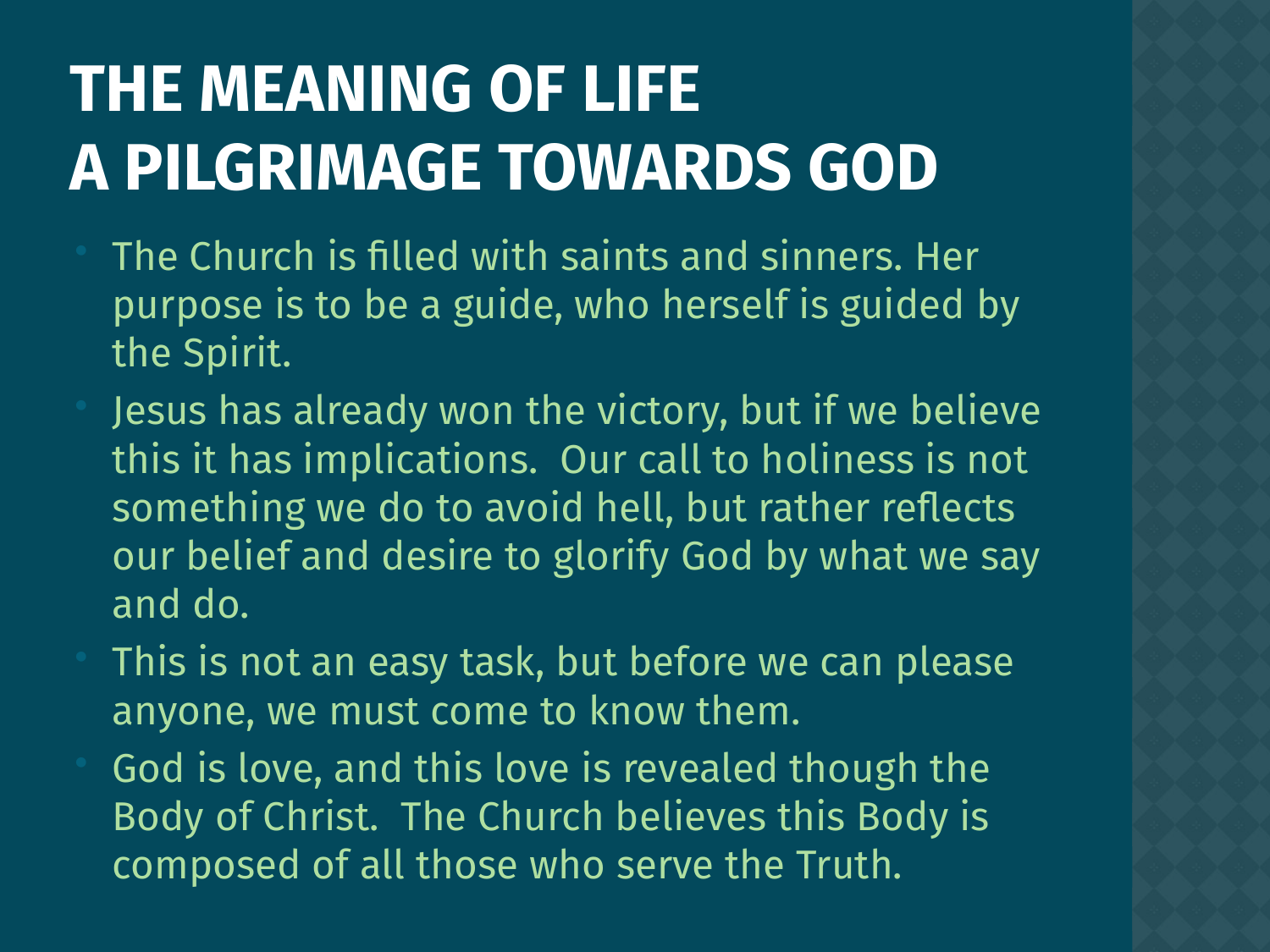

# The Meaning of life A Pilgrimage towards God
The Church is filled with saints and sinners. Her purpose is to be a guide, who herself is guided by the Spirit.
Jesus has already won the victory, but if we believe this it has implications.  Our call to holiness is not something we do to avoid hell, but rather reflects our belief and desire to glorify God by what we say and do.
This is not an easy task, but before we can please anyone, we must come to know them.
God is love, and this love is revealed though the Body of Christ.  The Church believes this Body is composed of all those who serve the Truth.